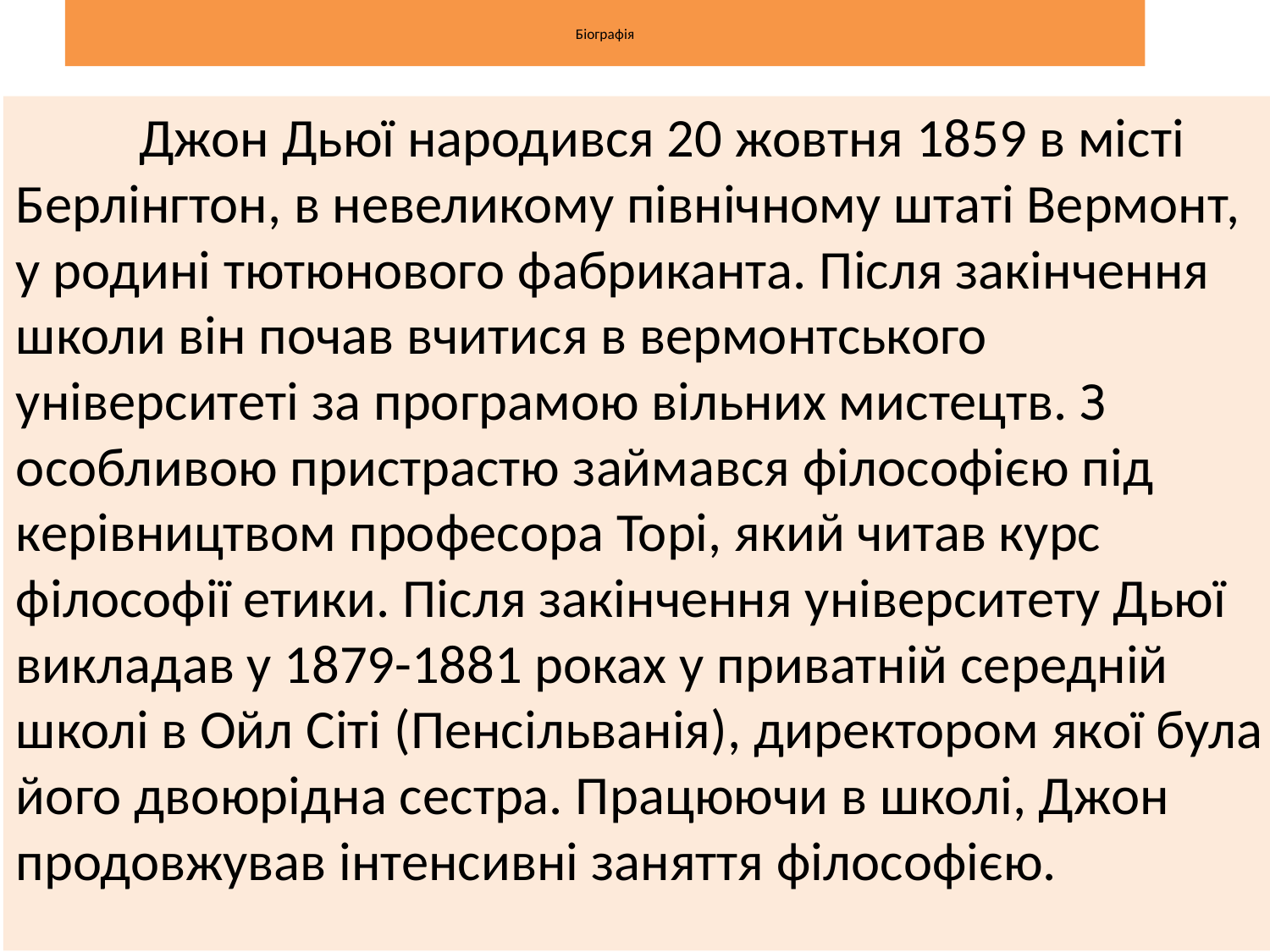

# Біографія
	Джон Дьюї народився 20 жовтня 1859 в місті Берлінгтон, в невеликому північному штаті Вермонт, у родині тютюнового фабриканта. Після закінчення школи він почав вчитися в вермонтського університеті за програмою вільних мистецтв. З особливою пристрастю займався філософією під керівництвом професора Торі, який читав курс філософії етики. Після закінчення університету Дьюї викладав у 1879-1881 роках у приватній середній школі в Ойл Сіті (Пенсільванія), директором якої була його двоюрідна сестра. Працюючи в школі, Джон продовжував інтенсивні заняття філософією.